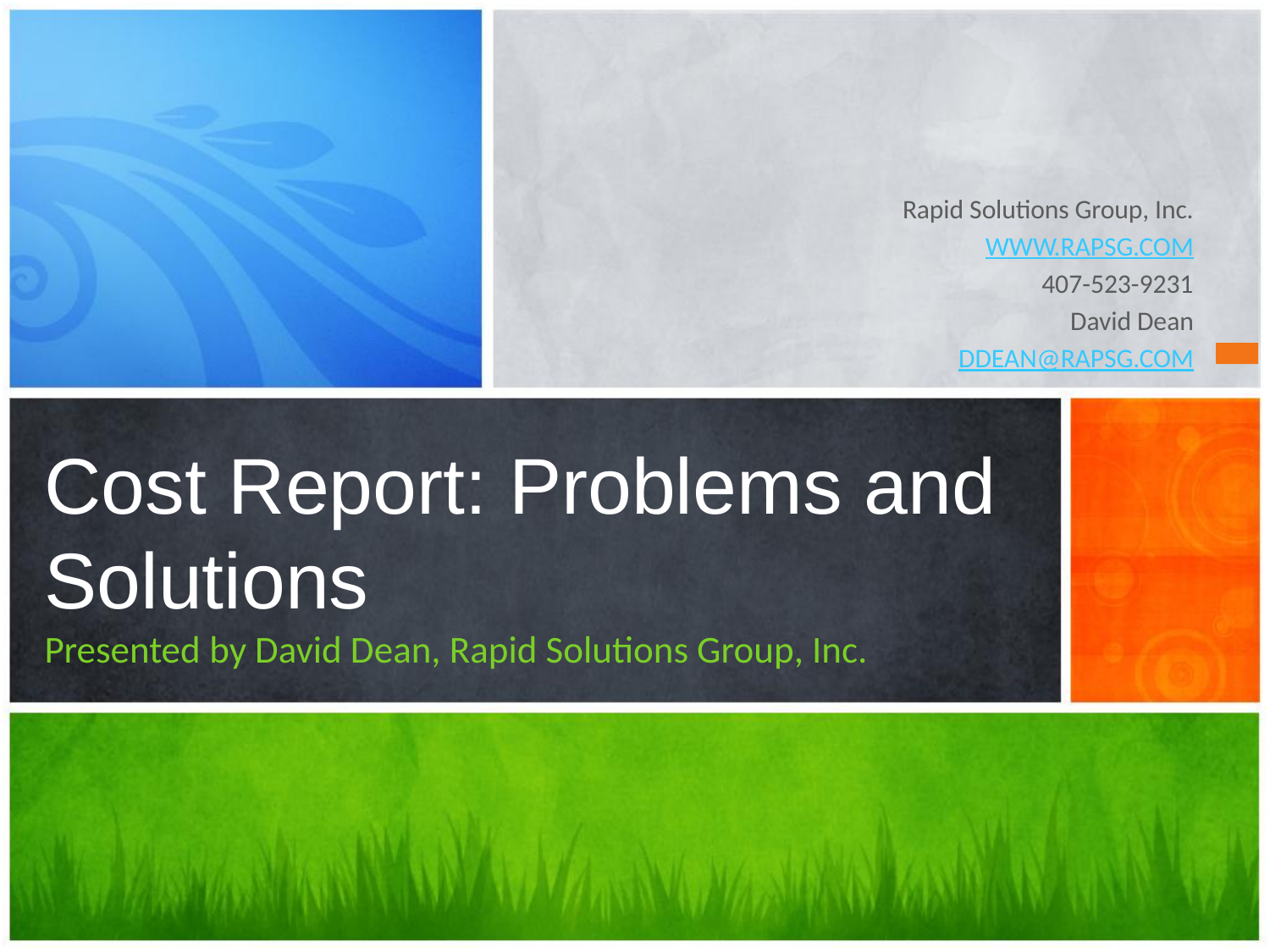

Rapid Solutions Group, Inc.
WWW.RAPSG.COM
407-523-9231
David Dean
DDEAN@RAPSG.COM
# Cost Report: Problems and Solutions Presented by David Dean, Rapid Solutions Group, Inc.